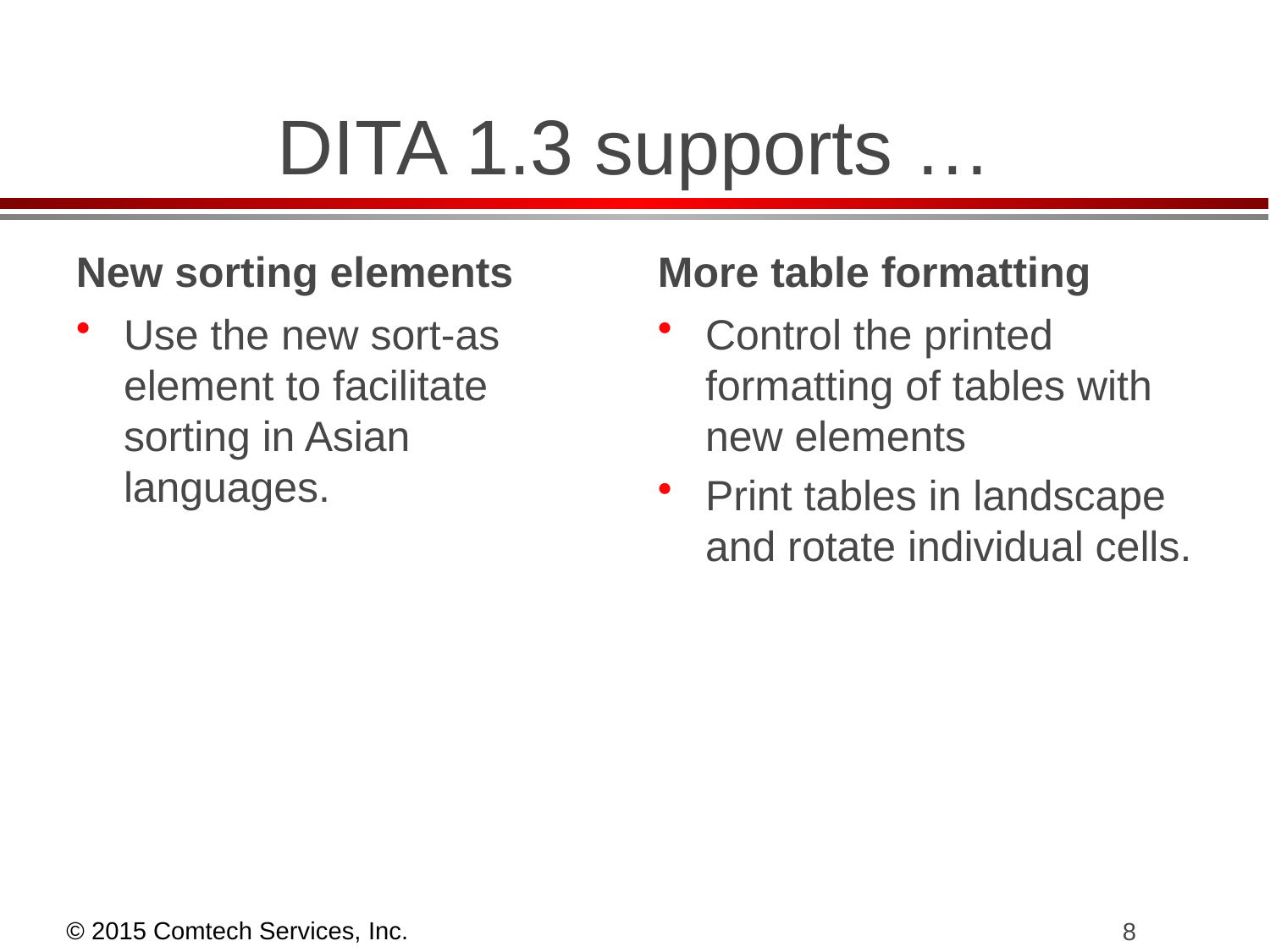

# DITA 1.3 supports …

New sorting elements
More table formatting
Use the new sort-as element to facilitate sorting in Asian languages.
Control the printed formatting of tables with new elements
Print tables in landscape and rotate individual cells.